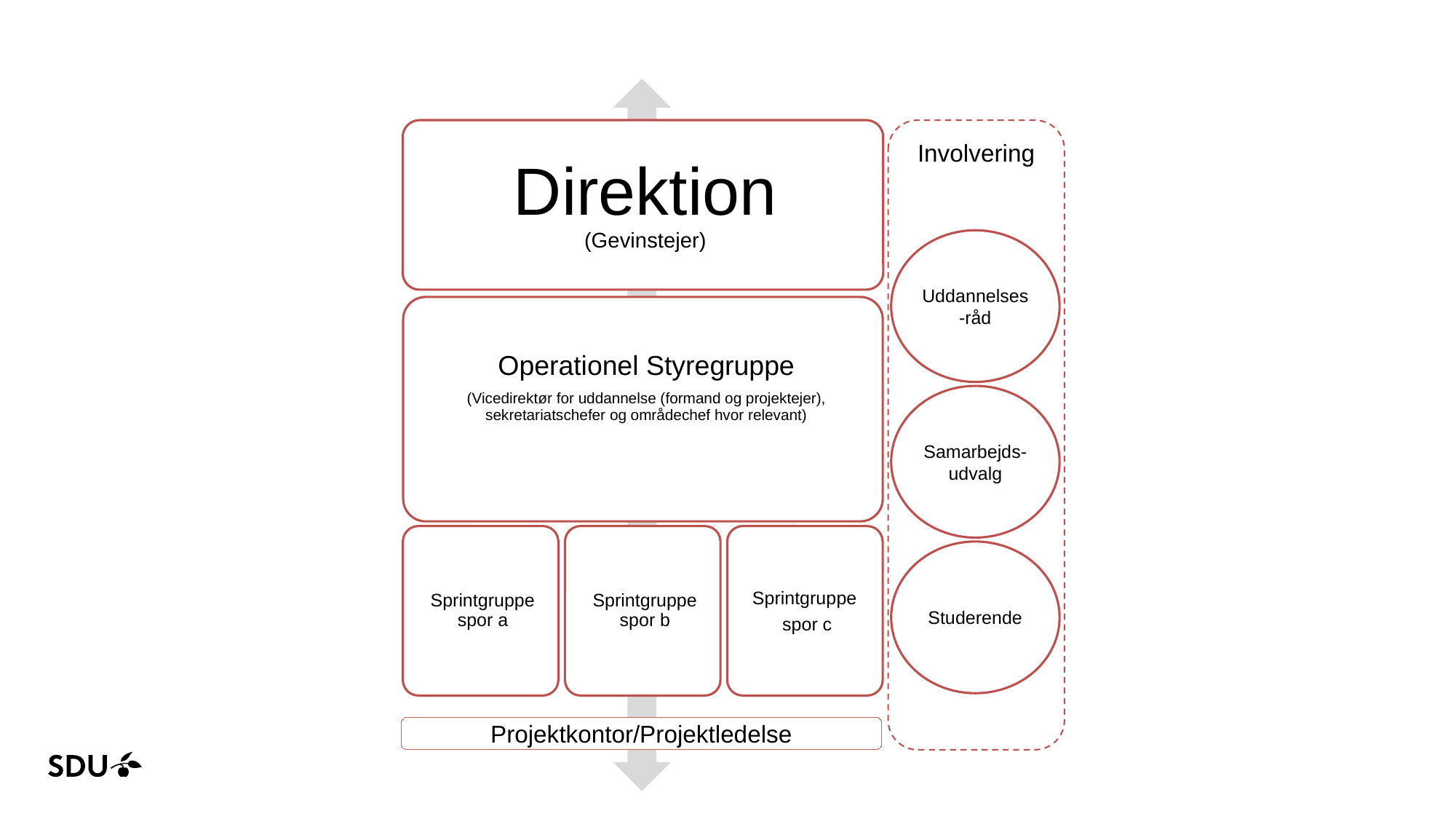

Direktion
(Gevinstejer)
Operationel Styregruppe
(Vicedirektør for uddannelse (formand og projektejer), sekretariatschefer og områdechef hvor relevant)

Sprintgruppe spor a
Sprintgruppe spor b

Sprintgruppe
spor c

Involvering
Uddannelses-råd
Samarbejds-udvalg
Studerende
Projektkontor/Projektledelse
06-03-2025
3